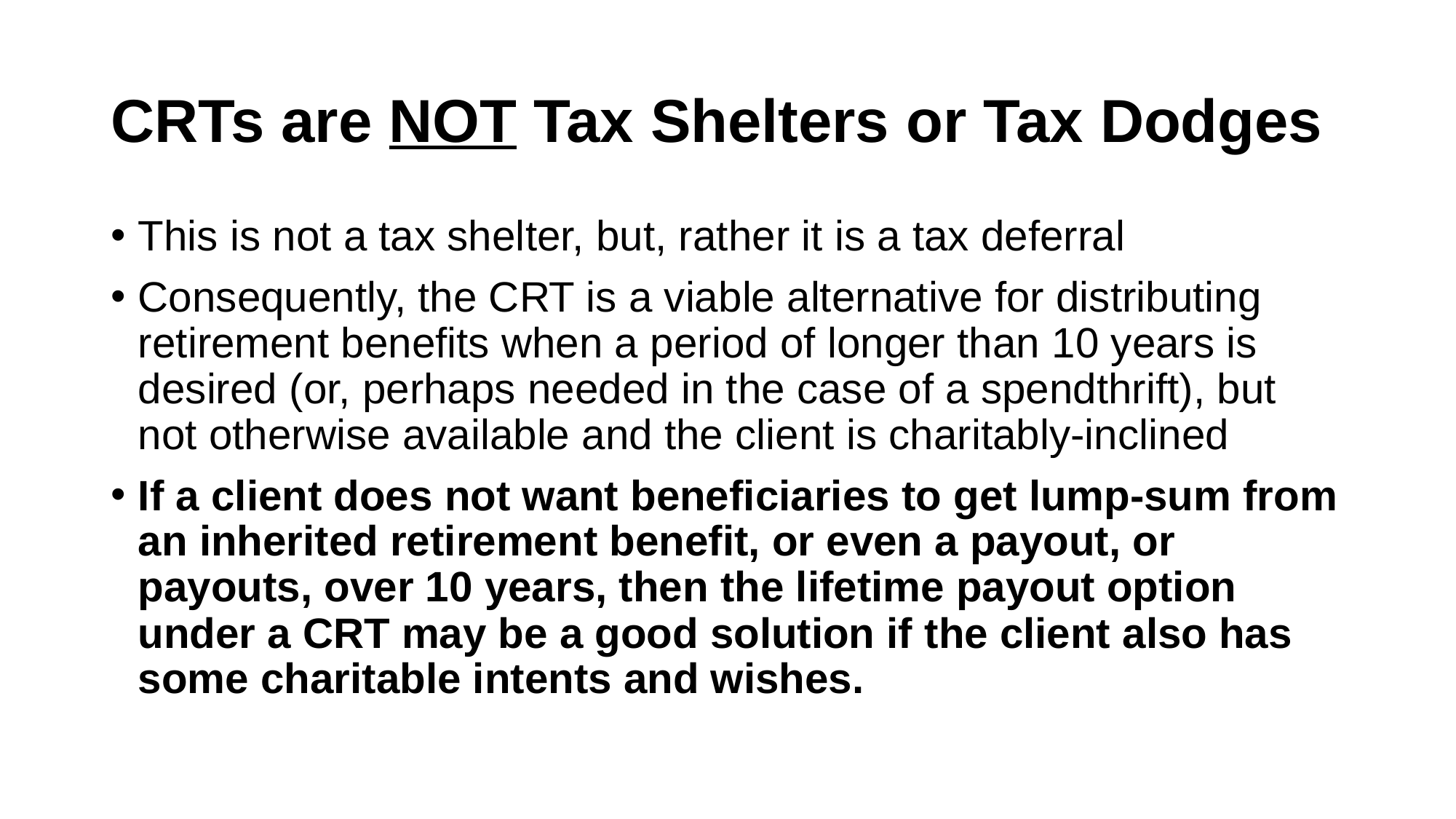

# CRTs are NOT Tax Shelters or Tax Dodges
This is not a tax shelter, but, rather it is a tax deferral
Consequently, the CRT is a viable alternative for distributing retirement benefits when a period of longer than 10 years is desired (or, perhaps needed in the case of a spendthrift), but not otherwise available and the client is charitably-inclined
If a client does not want beneficiaries to get lump-sum from an inherited retirement benefit, or even a payout, or payouts, over 10 years, then the lifetime payout option under a CRT may be a good solution if the client also has some charitable intents and wishes.